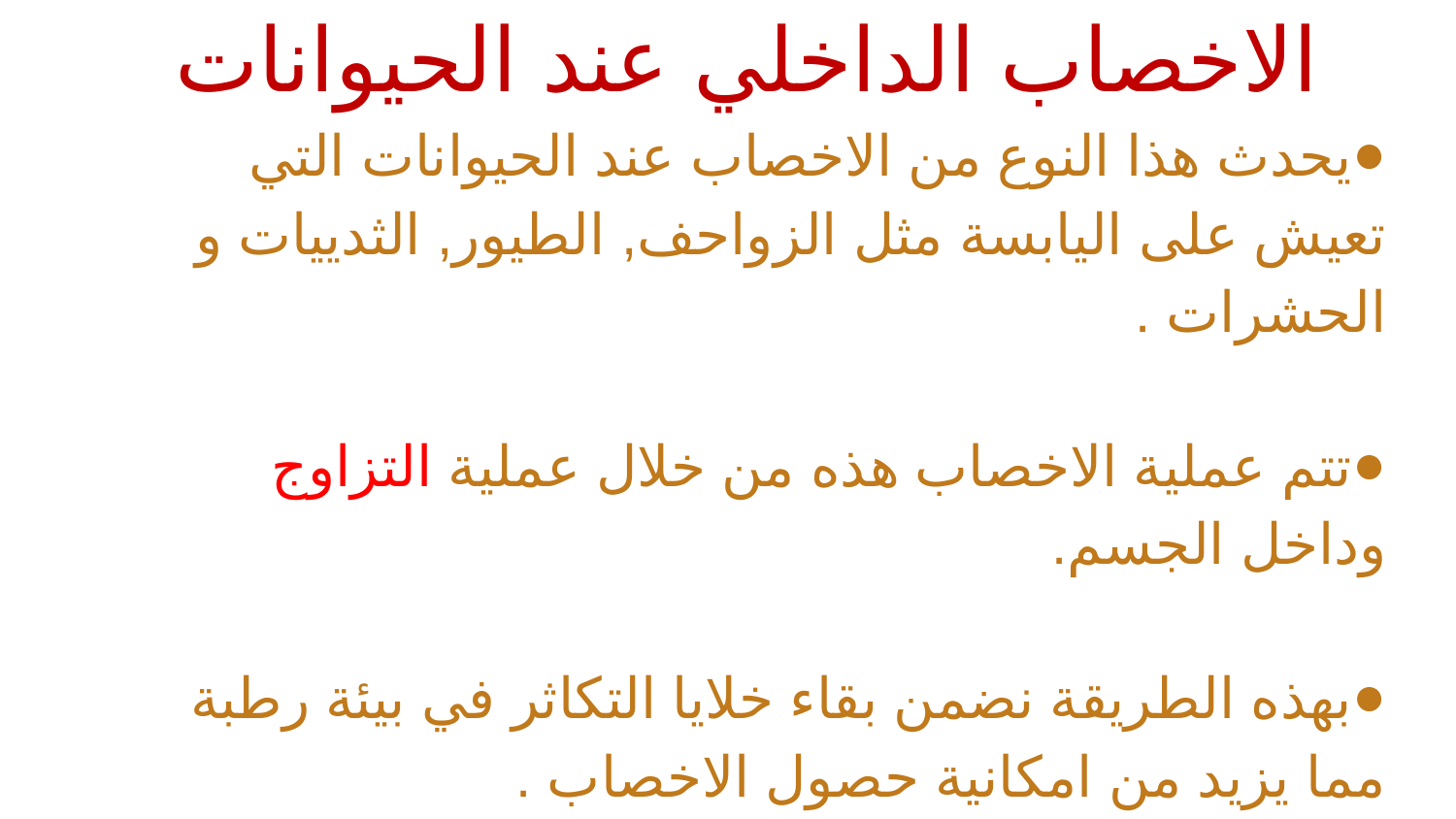

# الاخصاب الداخلي عند الحيوانات
يحدث هذا النوع من الاخصاب عند الحيوانات التي تعيش على اليابسة مثل الزواحف, الطيور, الثدييات و الحشرات .

تتم عملية الاخصاب هذه من خلال عملية التزاوج  وداخل الجسم.

بهذه الطريقة نضمن بقاء خلايا التكاثر في بيئة رطبة مما يزيد من امكانية حصول الاخصاب .